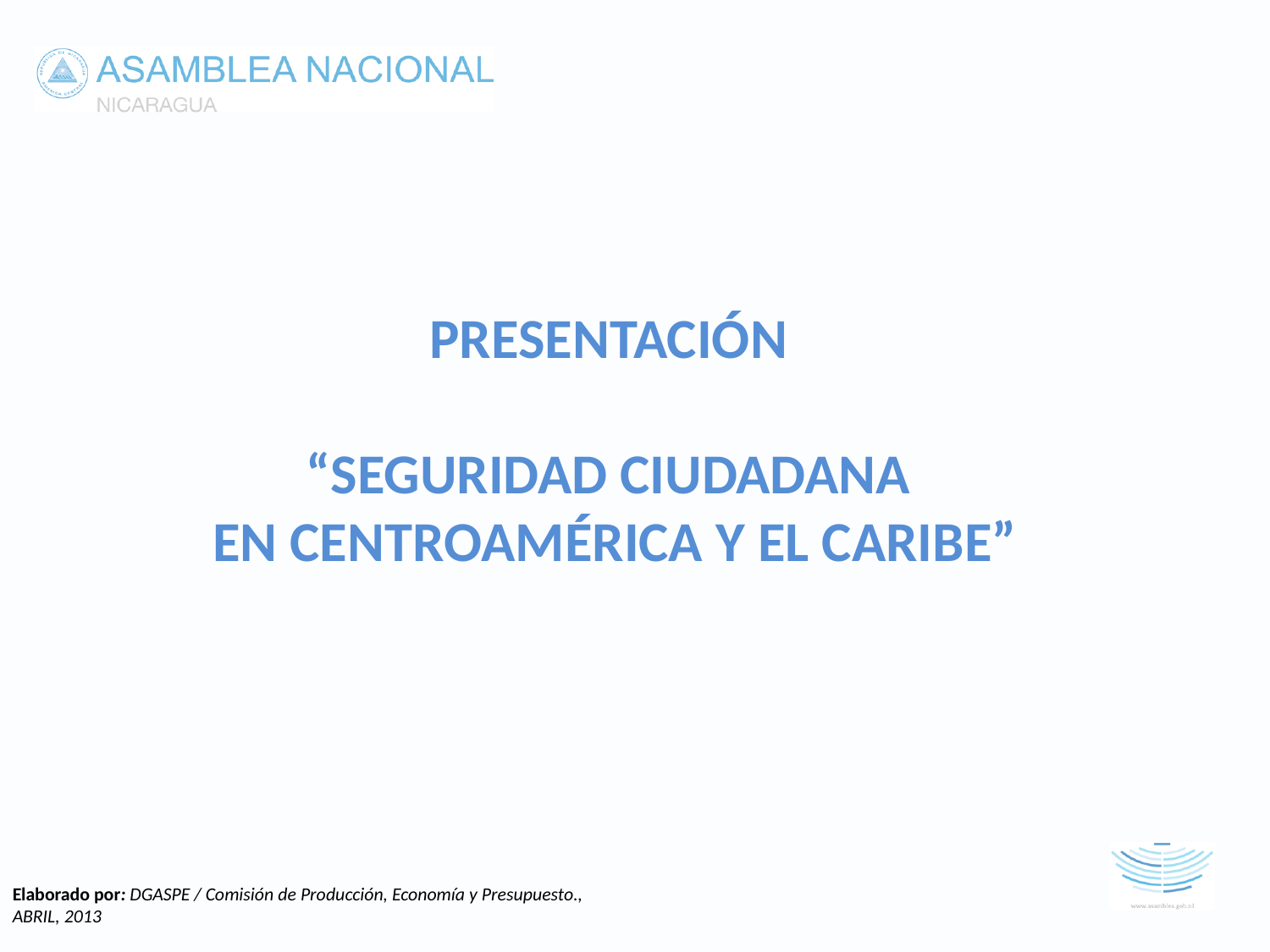

PRESENTACIÓN

“SEGURIDAD CIUDADANA
EN CENTROAMÉRICA Y EL CARIBE”
Elaborado por: DGASPE / Comisión de Producción, Economía y Presupuesto., ABRIL, 2013